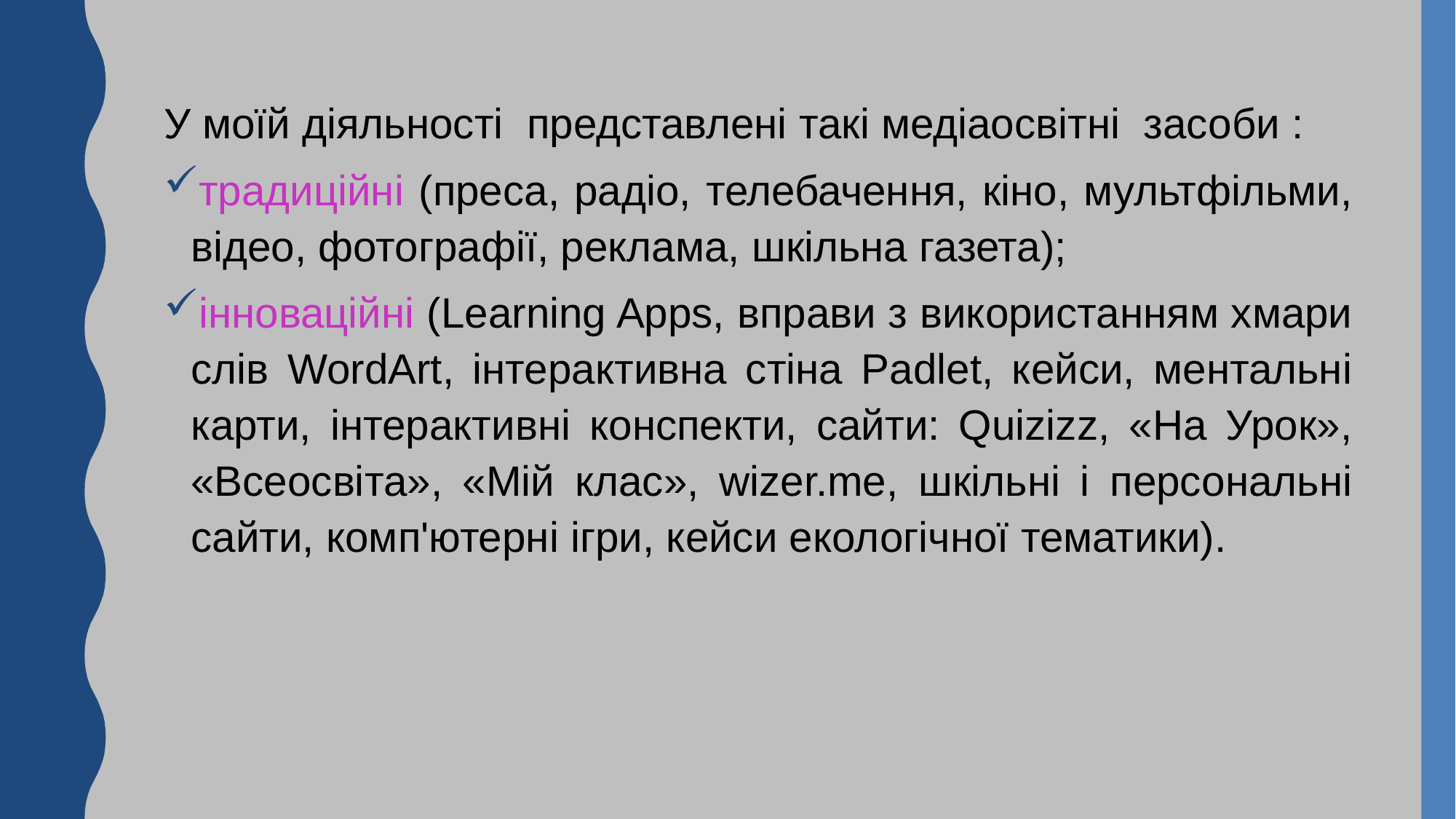

У моїй діяльності  представлені такі медіаосвітні  засоби :
традиційні (преса, радіо, телебачення, кіно, мультфільми, відео, фотографії, реклама, шкільна газета);
інноваційні (Learning Apps, вправи з використанням хмари слів WordArt, інтерактивна стіна Padlet, кейси, ментальні карти, інтерактивні конспекти, сайти: Quizizz, «На Урок», «Всеосвіта», «Мій клас», wizer.me, шкільні і персональні сайти, комп'ютерні ігри, кейси екологічної тематики).